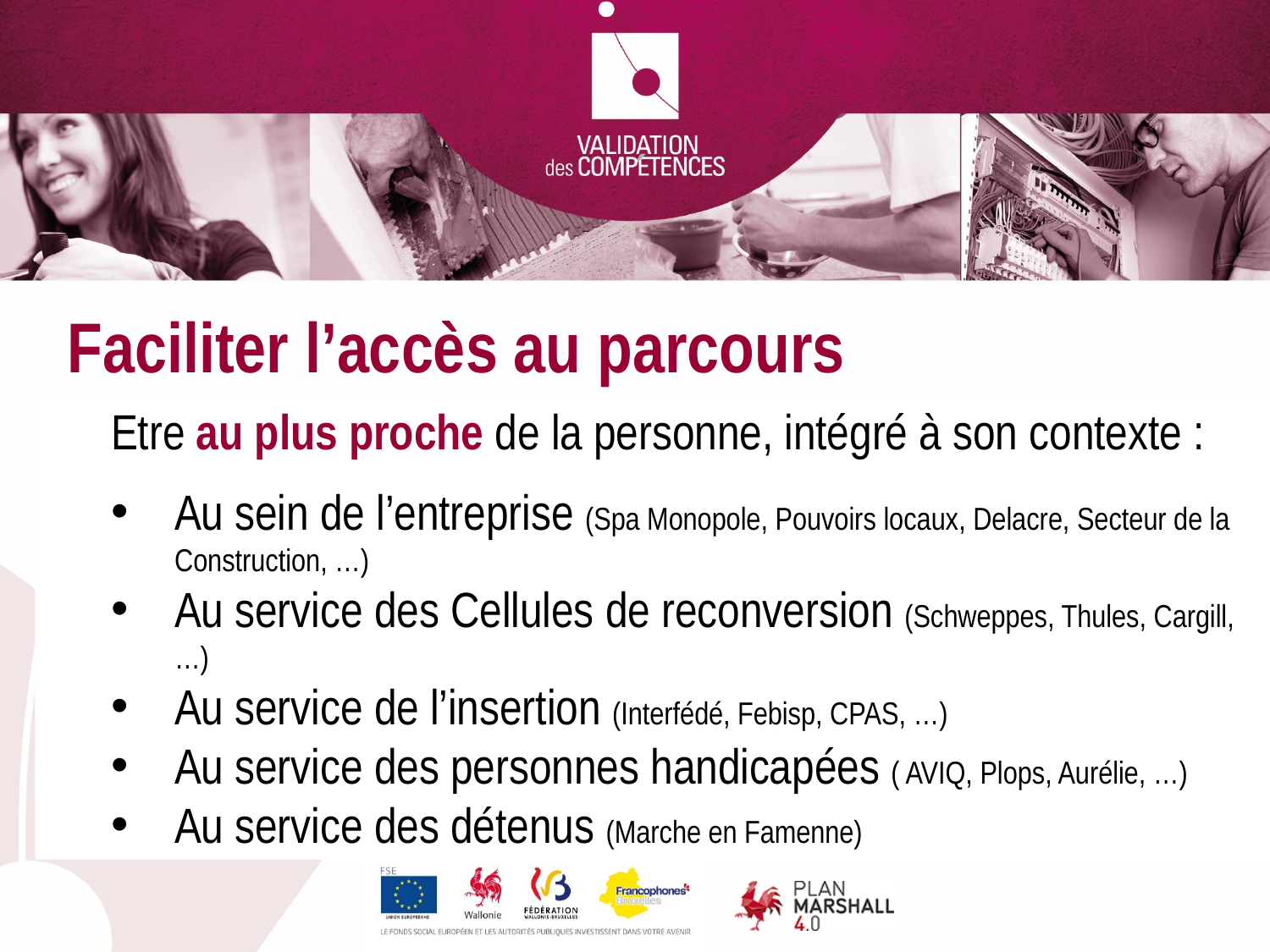

Faciliter l’accès au parcours
Etre au plus proche de la personne, intégré à son contexte :

Au sein de l’entreprise (Spa Monopole, Pouvoirs locaux, Delacre, Secteur de la Construction, …)
Au service des Cellules de reconversion (Schweppes, Thules, Cargill, …)
Au service de l’insertion (Interfédé, Febisp, CPAS, …)
Au service des personnes handicapées ( AVIQ, Plops, Aurélie, …)
Au service des détenus (Marche en Famenne)